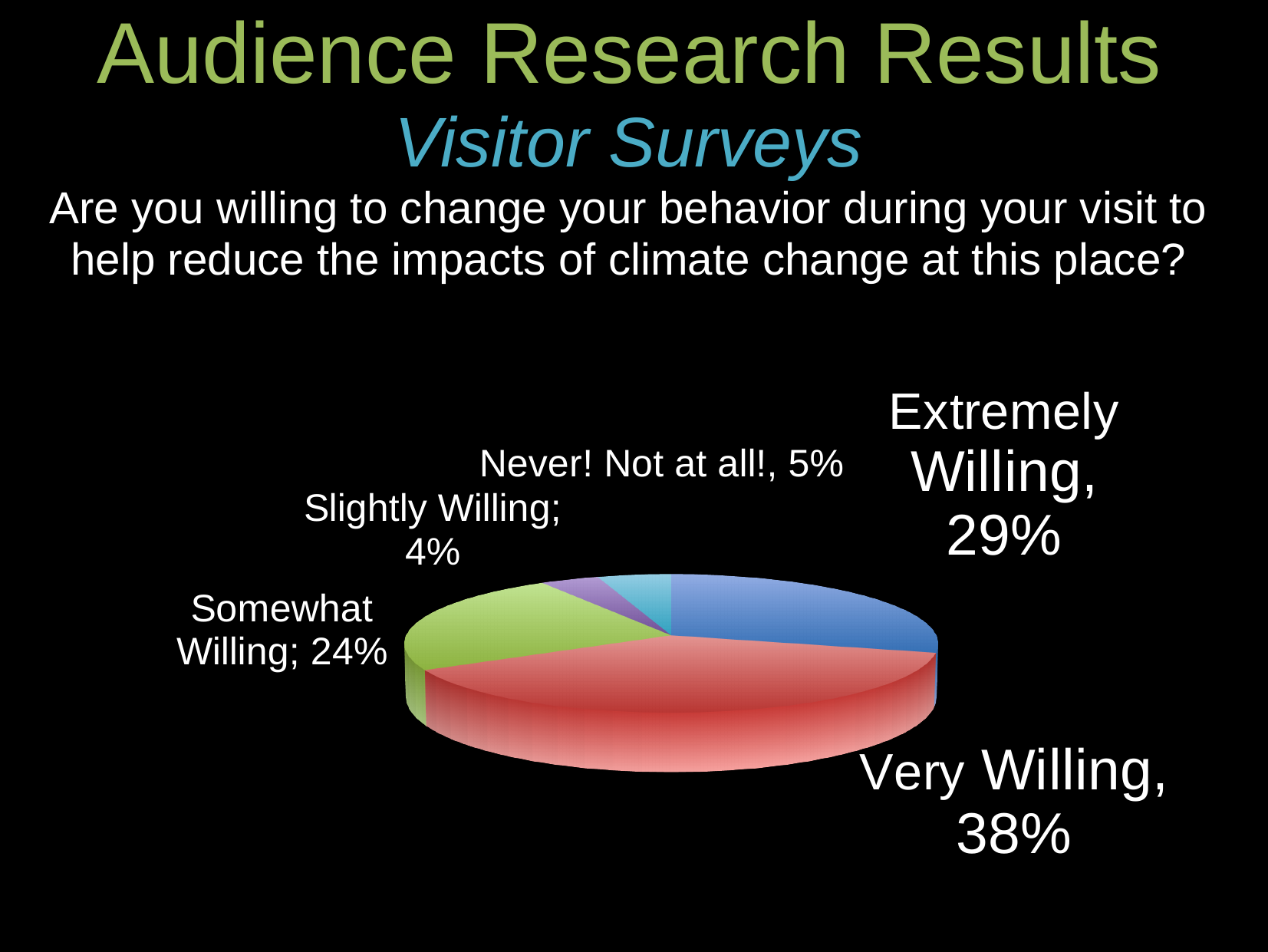

Audience Research Results
Visitor Surveys
Are you willing to change your behavior during your visit to help reduce the impacts of climate change at this place?

[unsupported chart]